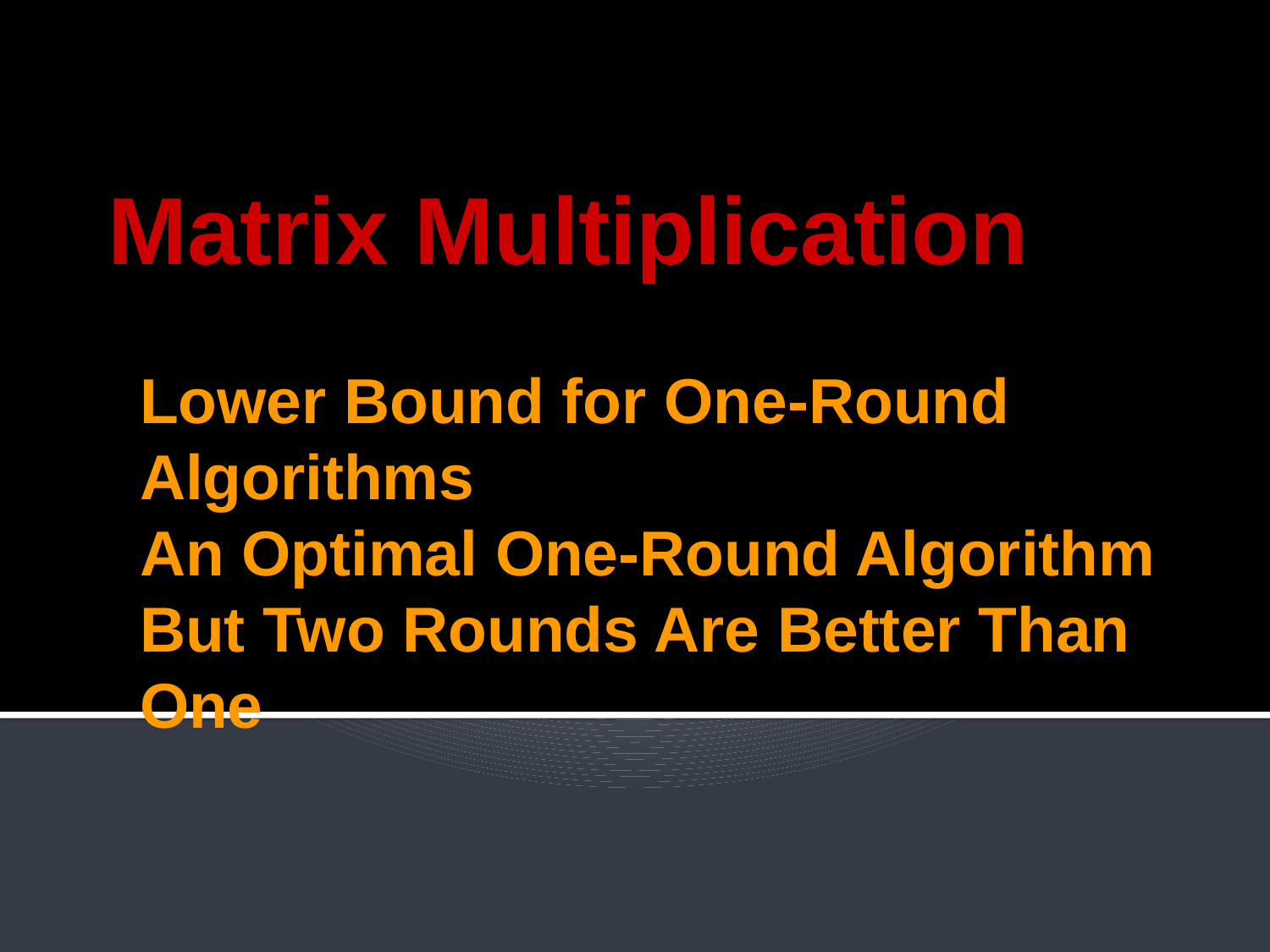

Matrix Multiplication
# Lower Bound for One-Round Algorithms An Optimal One-Round Algorithm But Two Rounds Are Better Than One